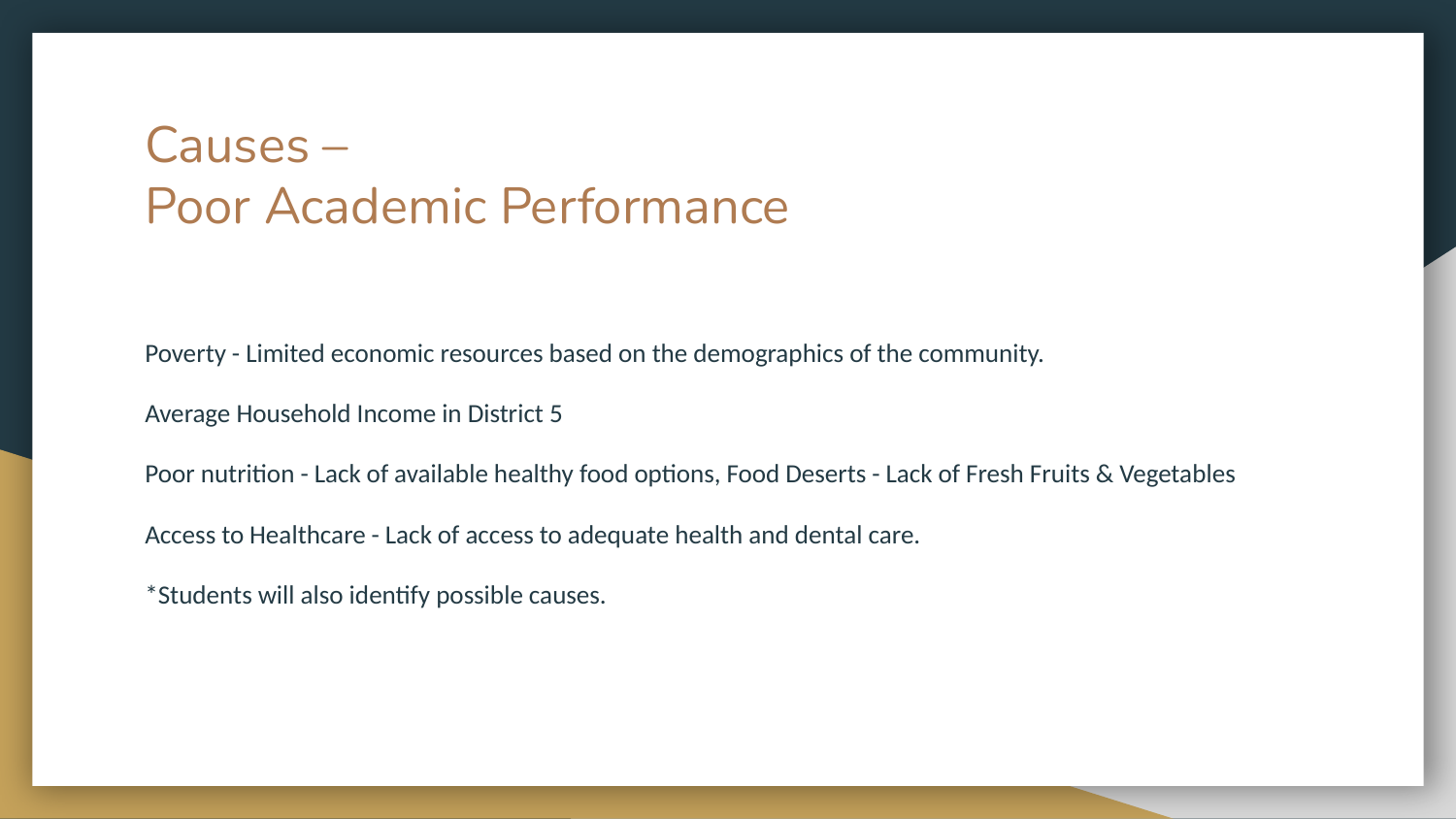

# Causes – Poor Academic Performance
Poverty - Limited economic resources based on the demographics of the community.
Average Household Income in District 5
Poor nutrition - Lack of available healthy food options, Food Deserts - Lack of Fresh Fruits & Vegetables
Access to Healthcare - Lack of access to adequate health and dental care.
*Students will also identify possible causes.